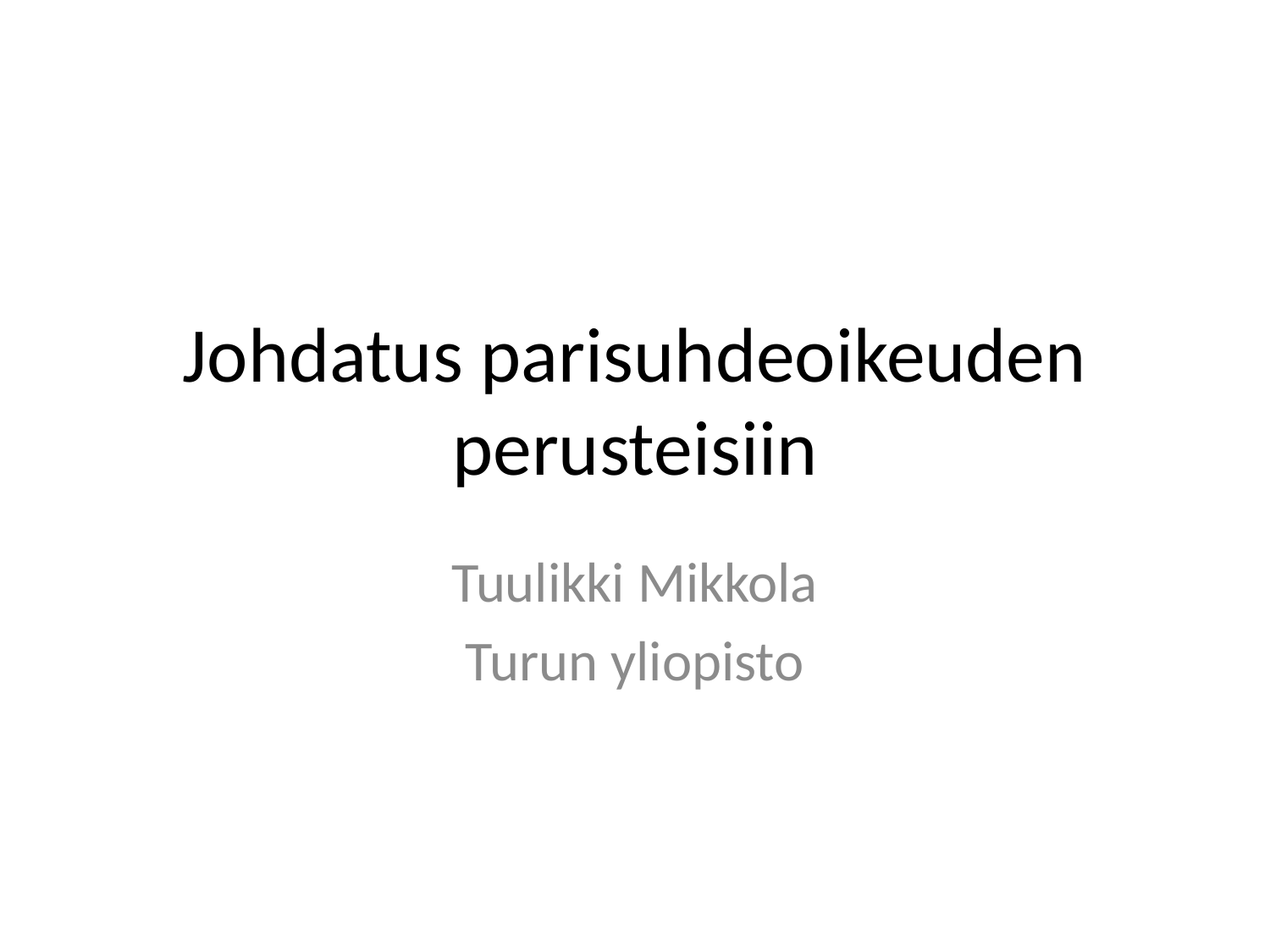

# Johdatus parisuhdeoikeuden perusteisiin
Tuulikki Mikkola
Turun yliopisto